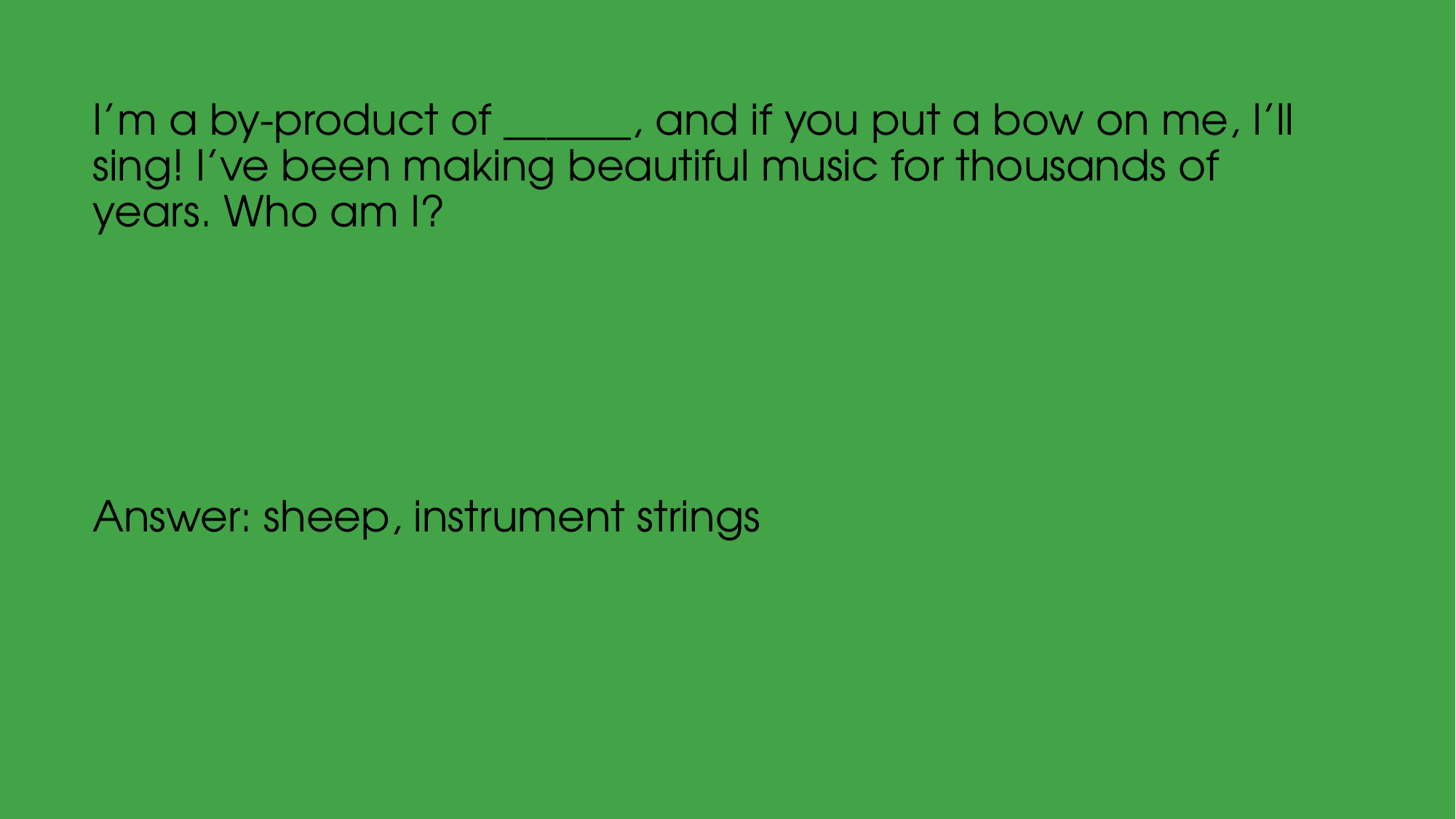

I’m a by-product of ______, and if you put a bow on me, I’ll sing! I’ve been making beautiful music for thousands of years. Who am I?

Answer: sheep, instrument strings